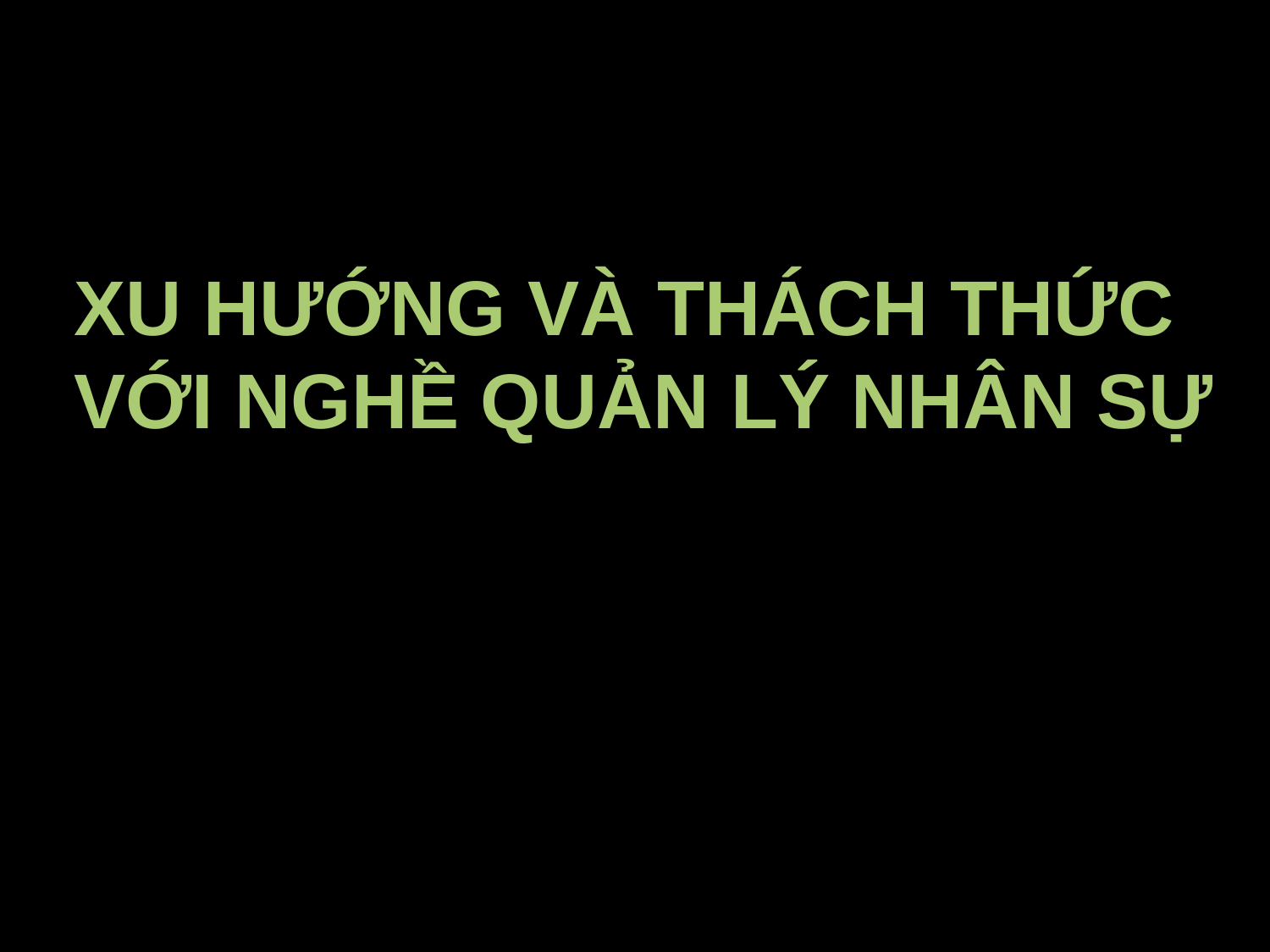

# XU HƯỚNG VÀ THÁCH THỨC VỚI NGHỀ QUẢN LÝ NHÂN SỰ